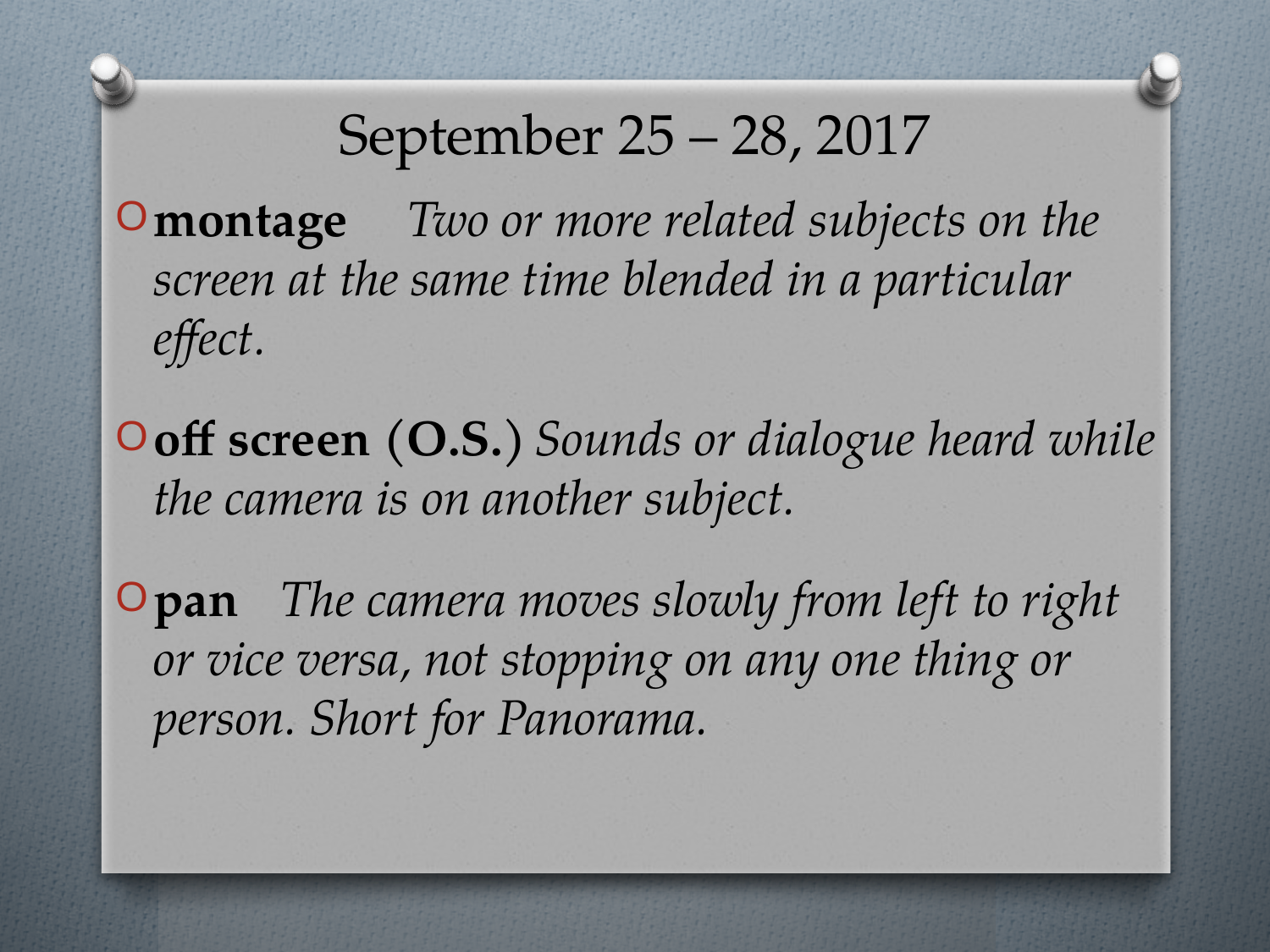

# September 25 – 28, 2017
montage	Two or more related subjects on the screen at the same time blended in a particular effect.
off screen (O.S.)	Sounds or dialogue heard while the camera is on another subject.
pan	The camera moves slowly from left to right or vice versa, not stopping on any one thing or person. Short for Panorama.